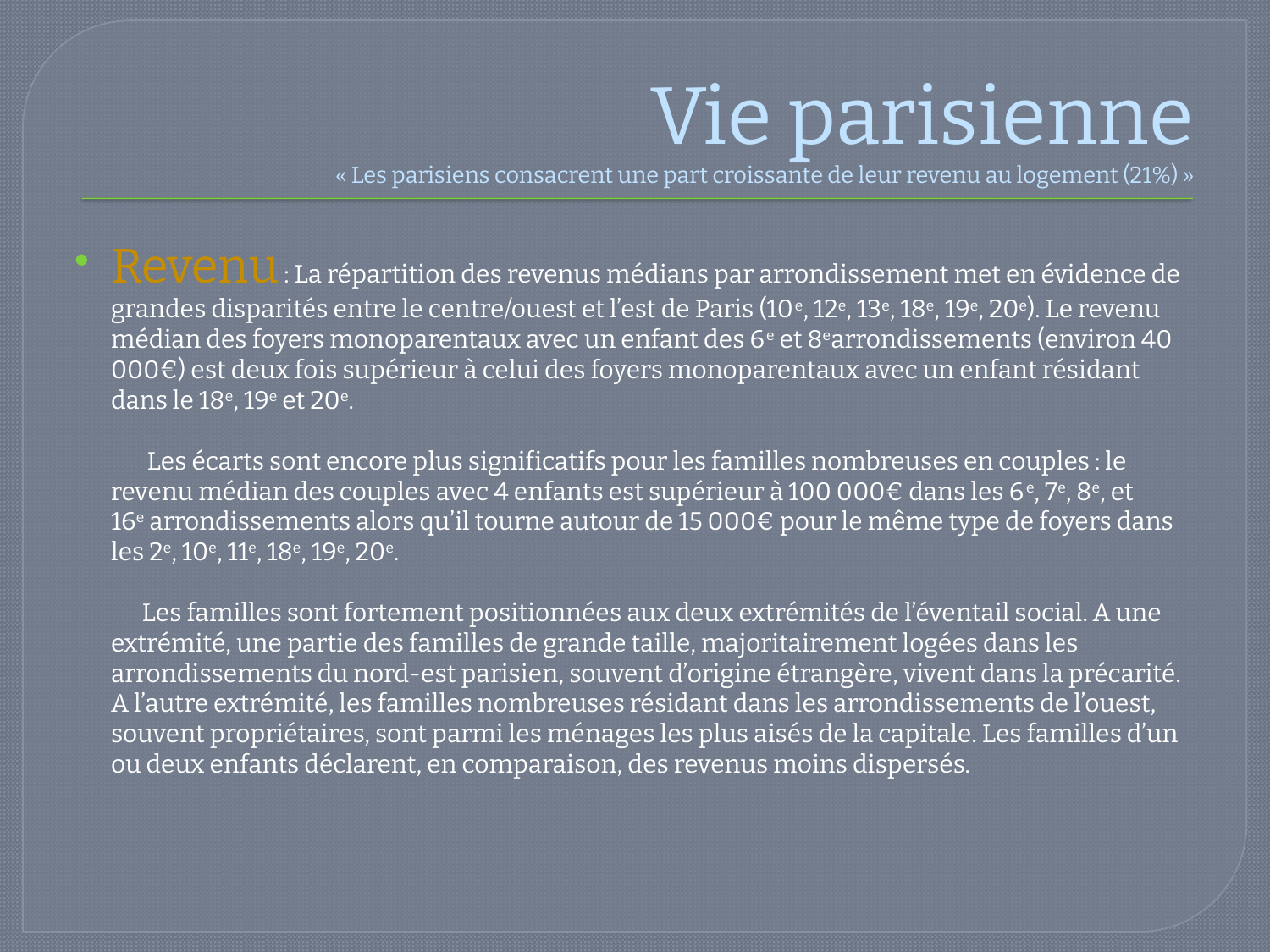

# Vie parisienne « Les parisiens consacrent une part croissante de leur revenu au logement (21%) »
Revenu : La répartition des revenus médians par arrondissement met en évidence de grandes disparités entre le centre/ouest et l’est de Paris (10e, 12e, 13e, 18e, 19e, 20e). Le revenu médian des foyers monoparentaux avec un enfant des 6e et 8earrondissements (environ 40 000€) est deux fois supérieur à celui des foyers monoparentaux avec un enfant résidant dans le 18e, 19e et 20e.

              Les écarts sont encore plus significatifs pour les familles nombreuses en couples : le revenu médian des couples avec 4 enfants est supérieur à 100 000€ dans les 6e, 7e, 8e, et 16e arrondissements alors qu’il tourne autour de 15 000€ pour le même type de foyers dans les 2e, 10e, 11e, 18e, 19e, 20e.

             Les familles sont fortement positionnées aux deux extrémités de l’éventail social. A une extrémité, une partie des familles de grande taille, majoritairement logées dans les arrondissements du nord-est parisien, souvent d’origine étrangère, vivent dans la précarité. A l’autre extrémité, les familles nombreuses résidant dans les arrondissements de l’ouest, souvent propriétaires, sont parmi les ménages les plus aisés de la capitale. Les familles d’un ou deux enfants déclarent, en comparaison, des revenus moins dispersés.